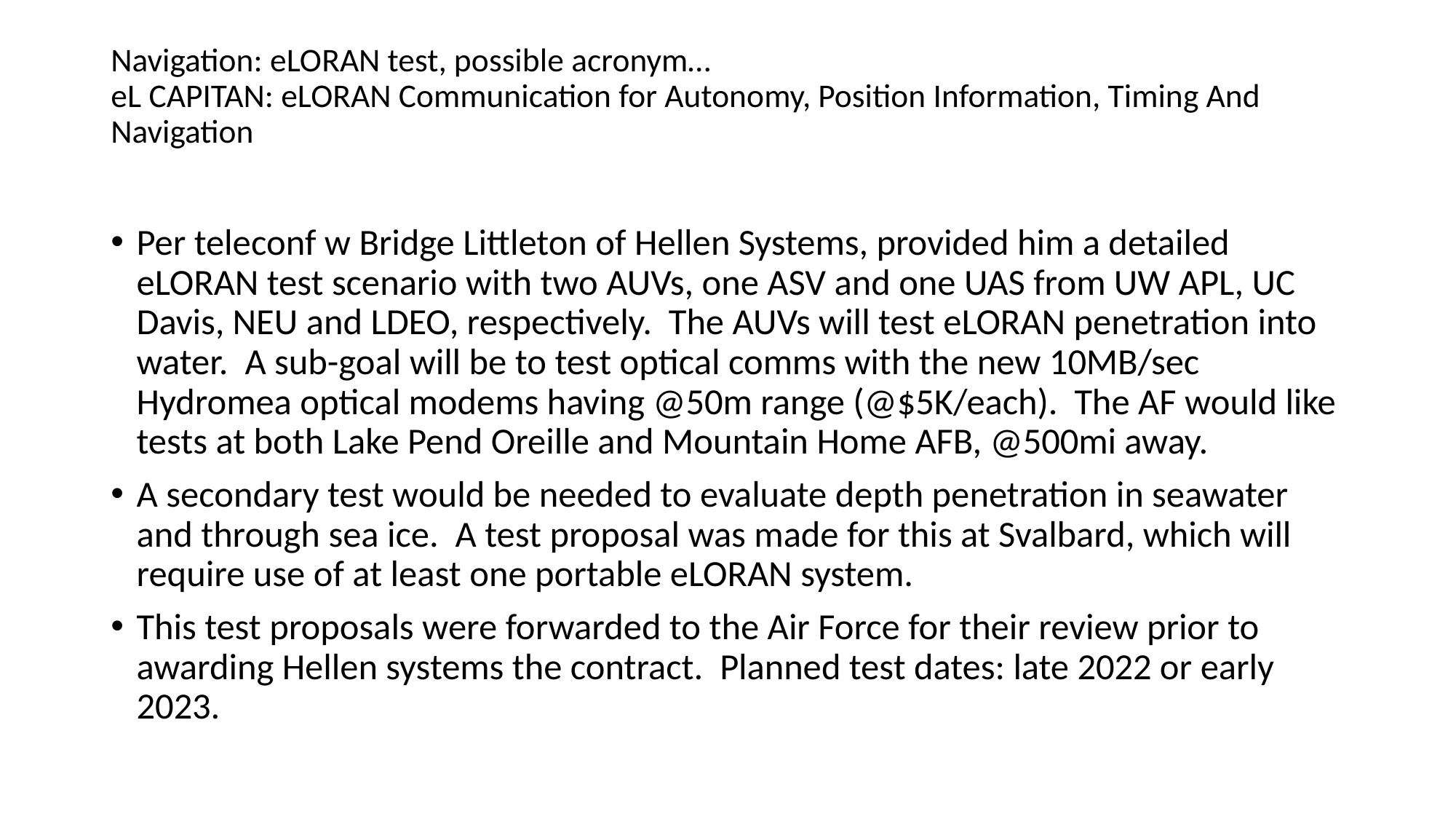

# Navigation: eLORAN test, possible acronym… eL CAPITAN: eLORAN Communication for Autonomy, Position Information, Timing And Navigation
Per teleconf w Bridge Littleton of Hellen Systems, provided him a detailed eLORAN test scenario with two AUVs, one ASV and one UAS from UW APL, UC Davis, NEU and LDEO, respectively.  The AUVs will test eLORAN penetration into water.  A sub-goal will be to test optical comms with the new 10MB/sec Hydromea optical modems having @50m range (@$5K/each).  The AF would like tests at both Lake Pend Oreille and Mountain Home AFB, @500mi away.
A secondary test would be needed to evaluate depth penetration in seawater and through sea ice.  A test proposal was made for this at Svalbard, which will require use of at least one portable eLORAN system.
This test proposals were forwarded to the Air Force for their review prior to awarding Hellen systems the contract.  Planned test dates: late 2022 or early 2023.